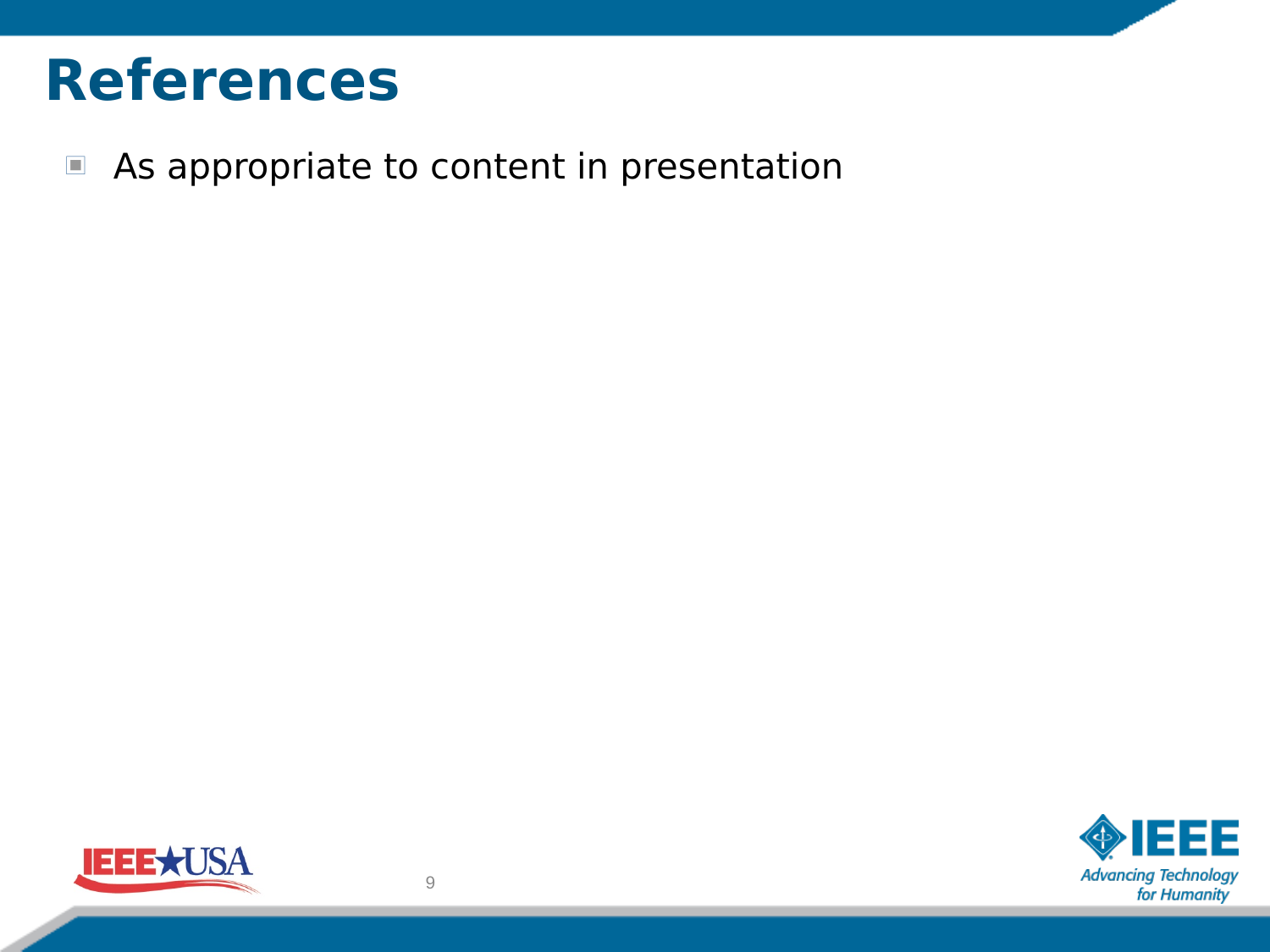

# References
As appropriate to content in presentation

9